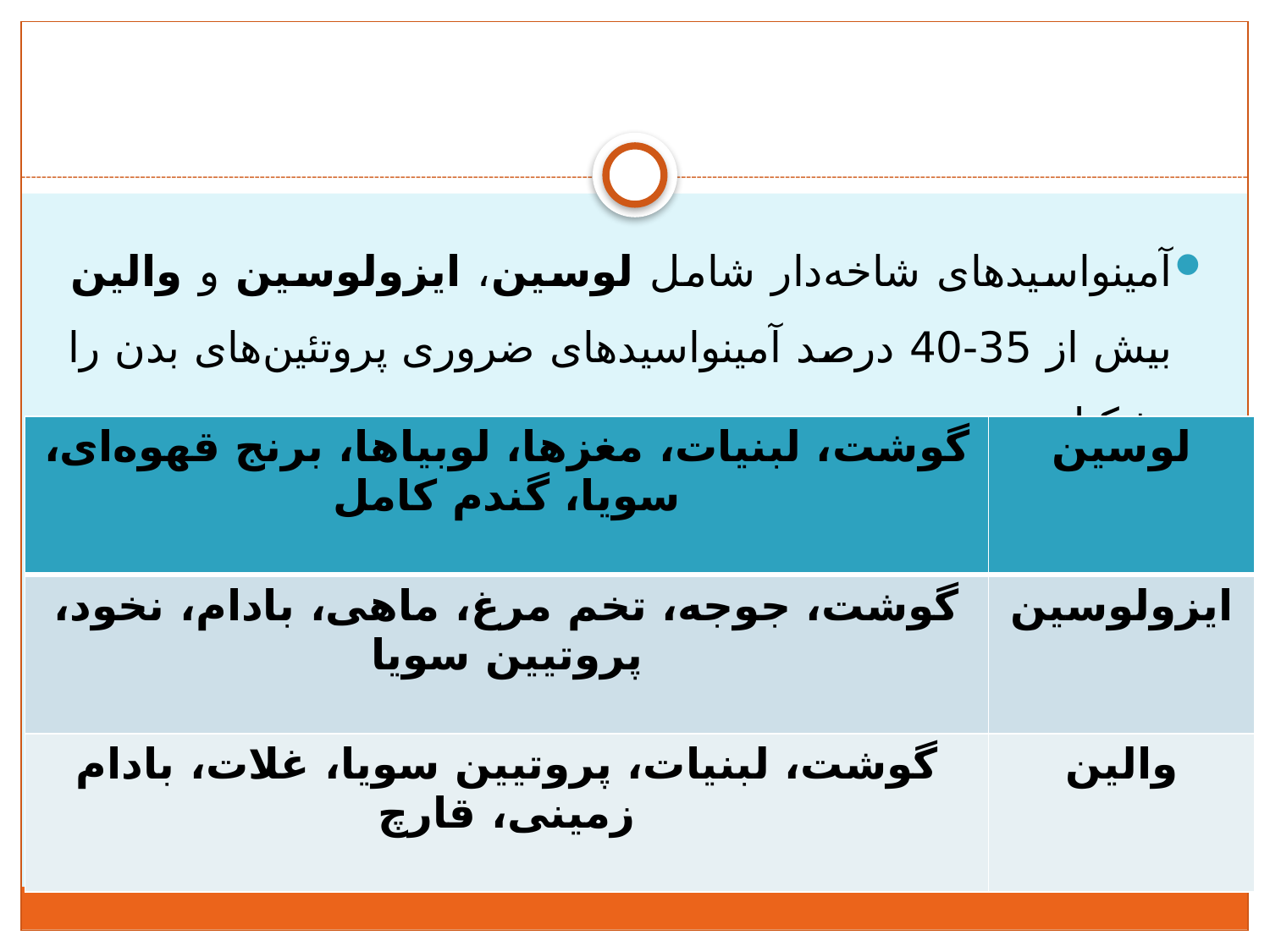

#
آمینواسیدهای شاخه‌دار شامل لوسین، ایزولوسین و والین بیش از 35-40 درصد آمینواسیدهای ضروری پروتئین‌های بدن را تشکیل می‌دهند.
| گوشت، لبنیات، مغزها، لوبیاها، برنج ‌قهوه‌ای، سویا، گندم کامل | لوسین |
| --- | --- |
| گوشت، جوجه، تخم مرغ، ماهی، بادام، نخود، پروتیین‌ سویا | ایزولوسین |
| گوشت، لبنیات، پروتیین سویا، غلات، بادام زمینی، قارچ | والین |